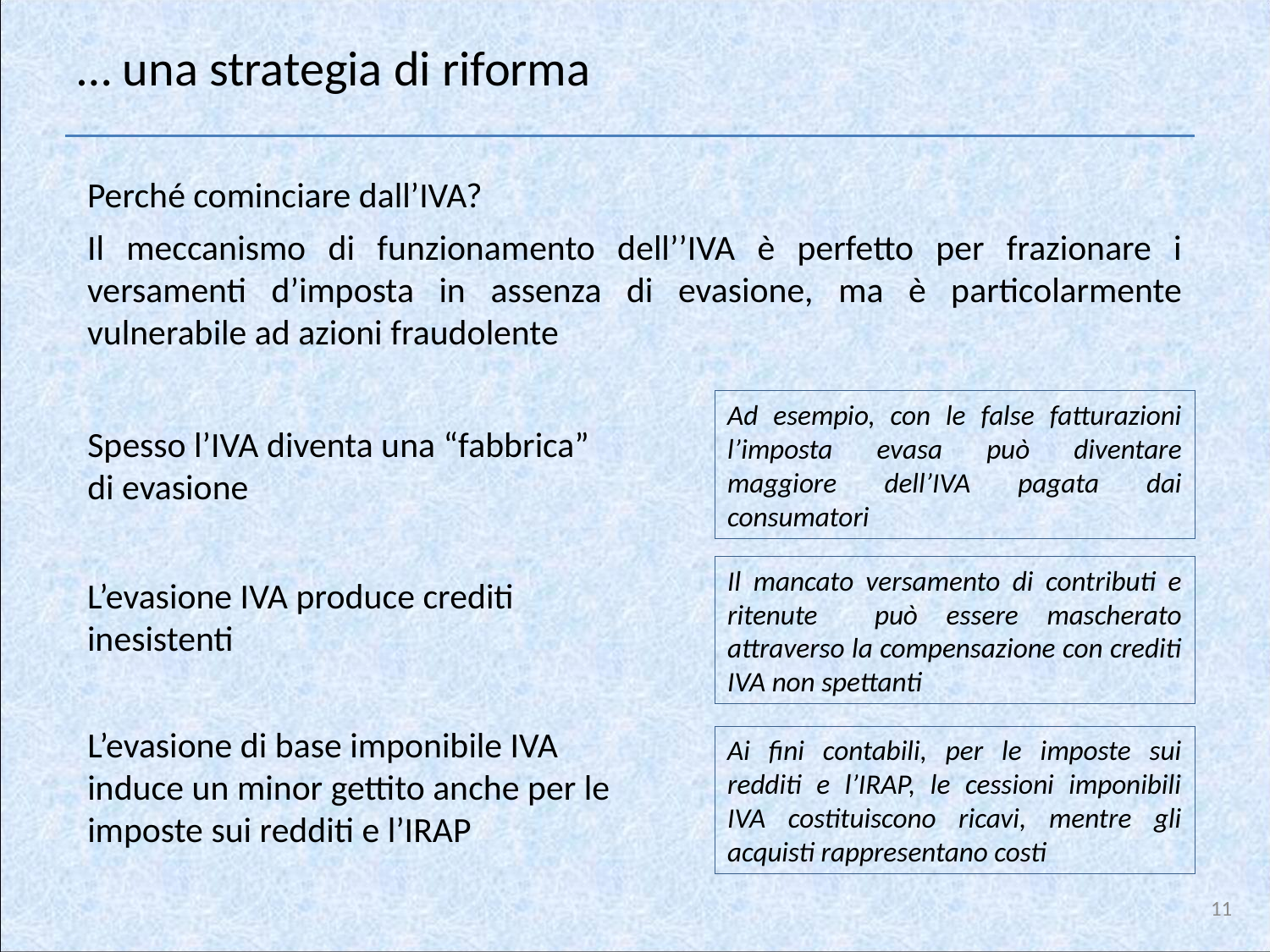

… una strategia di riforma
Perché cominciare dall’IVA?
Il meccanismo di funzionamento dell’’IVA è perfetto per frazionare i versamenti d’imposta in assenza di evasione, ma è particolarmente vulnerabile ad azioni fraudolente

[unsupported chart]

Ad esempio, con le false fatturazioni l’imposta evasa può diventare maggiore dell’IVA pagata dai consumatori
Spesso l’IVA diventa una “fabbrica” di evasione
Il mancato versamento di contributi e ritenute  può essere mascherato attraverso la compensazione con crediti IVA non spettanti
L’evasione IVA produce crediti inesistenti
L’evasione di base imponibile IVA induce un minor gettito anche per le imposte sui redditi e l’IRAP
Ai fini contabili, per le imposte sui redditi e l’IRAP, le cessioni imponibili IVA costituiscono ricavi, mentre gli acquisti rappresentano costi
11